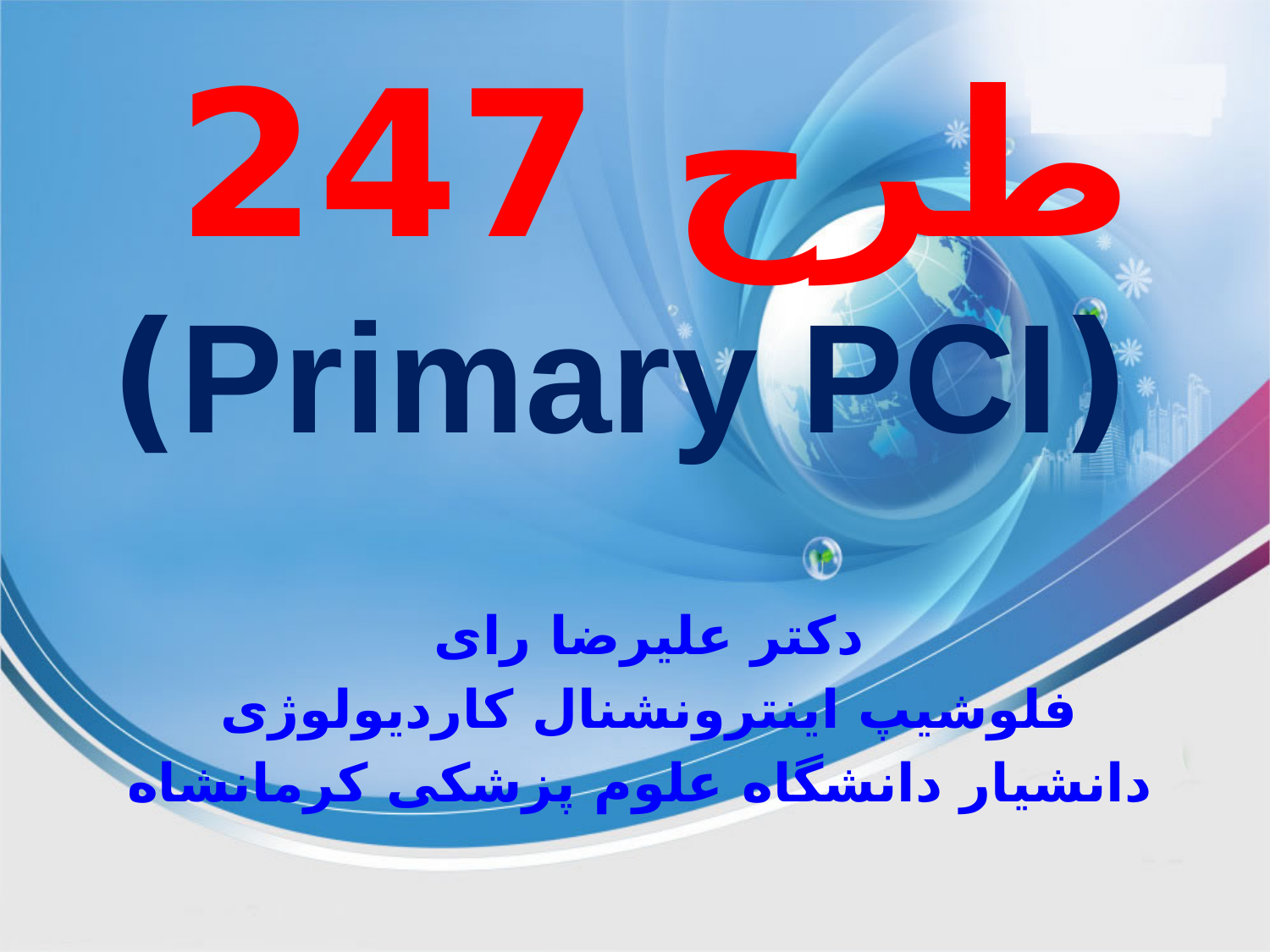

# طرح 247 (Primary PCI)
دکتر علیرضا رای
فلوشیپ اینترونشنال کاردیولوژی
 دانشیار دانشگاه علوم پزشکی کرمانشاه